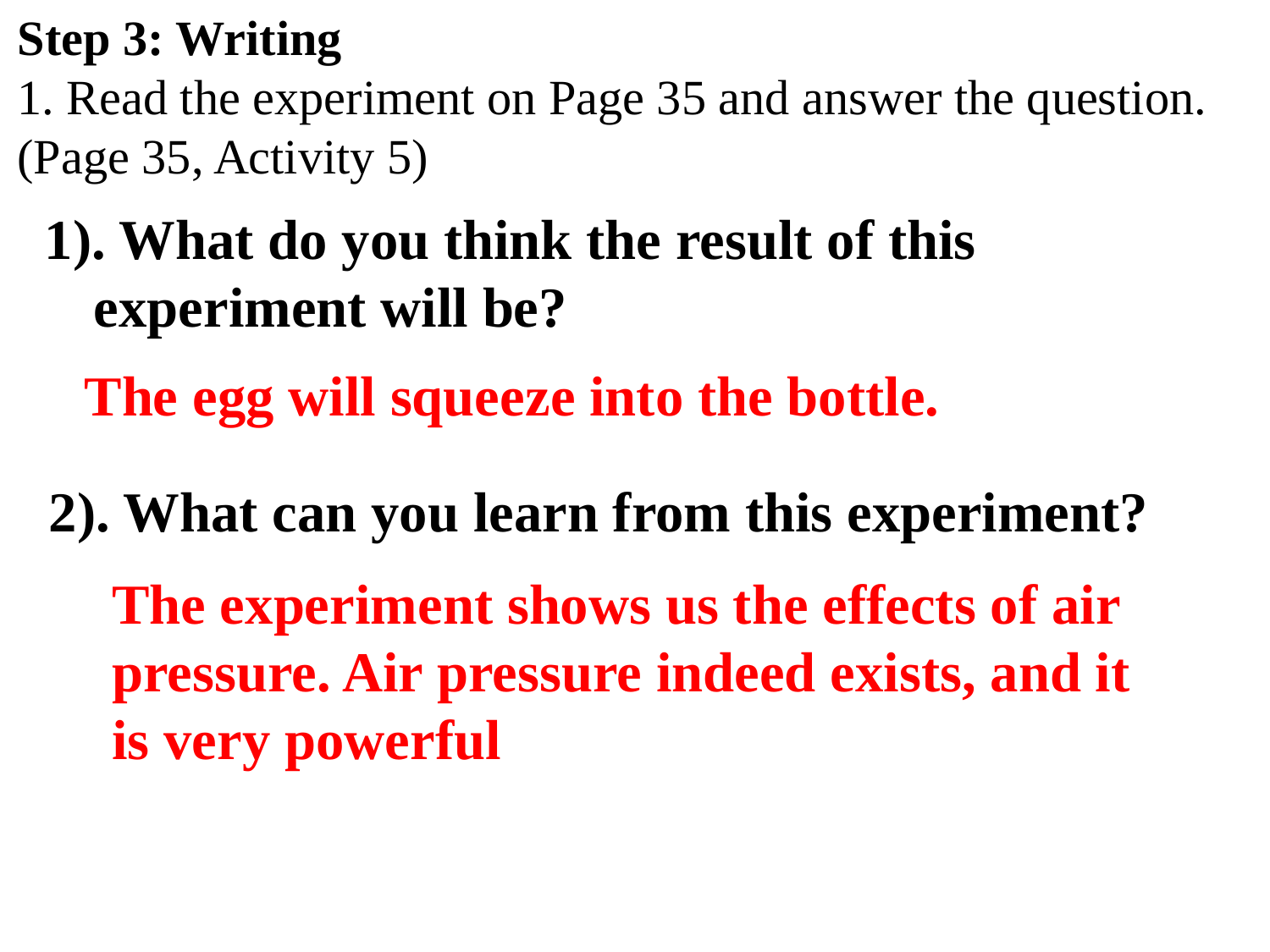

Step 3: Writing
1. Read the experiment on Page 35 and answer the question. (Page 35, Activity 5)
1). What do you think the result of this experiment will be?
The egg will squeeze into the bottle.
2). What can you learn from this experiment?
The experiment shows us the effects of air pressure. Air pressure indeed exists, and it is very powerful